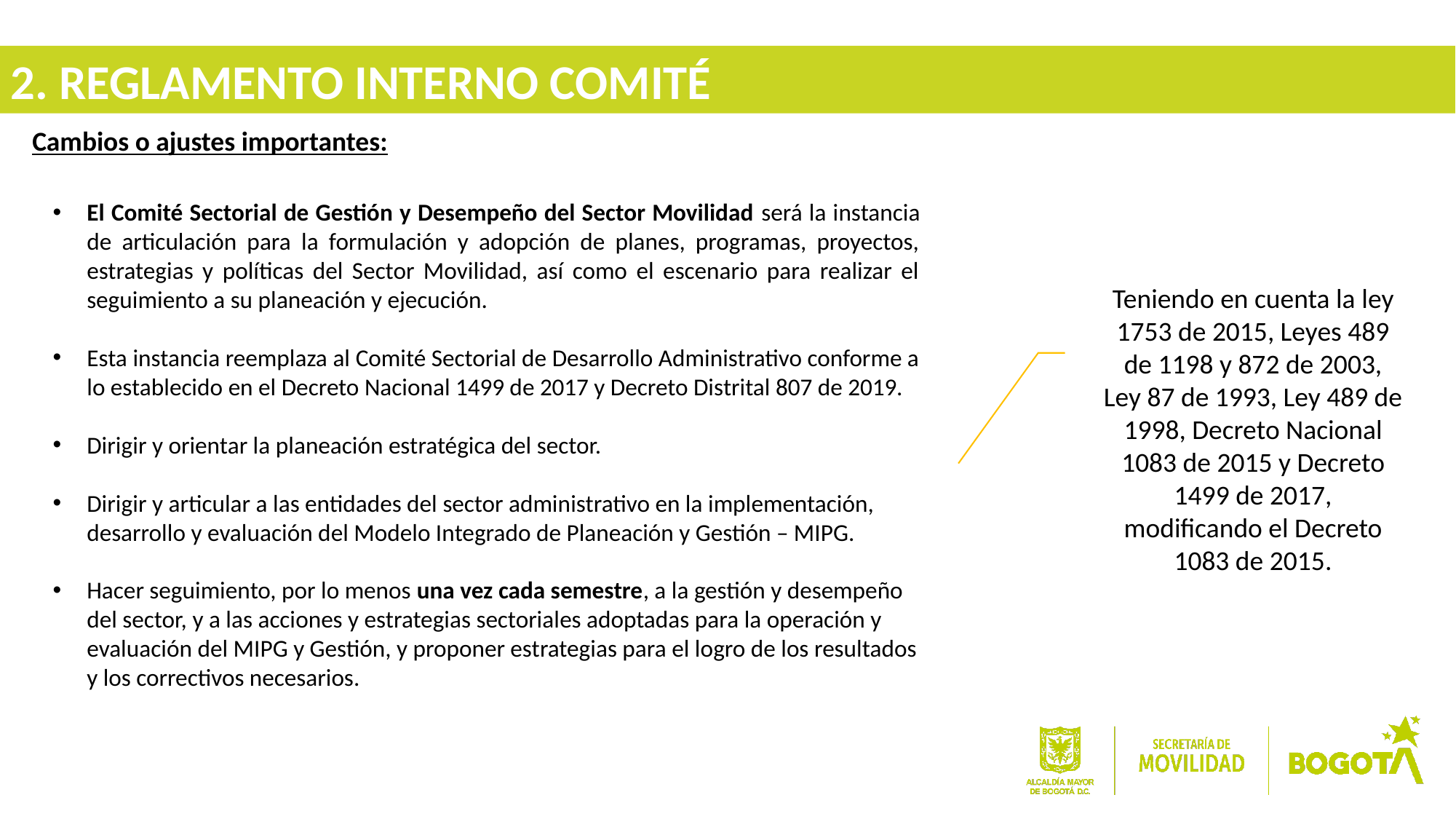

2. REGLAMENTO INTERNO COMITÉ
Cambios o ajustes importantes:
El Comité Sectorial de Gestión y Desempeño del Sector Movilidad será la instancia de articulación para la formulación y adopción de planes, programas, proyectos, estrategias y políticas del Sector Movilidad, así como el escenario para realizar el seguimiento a su planeación y ejecución.

Esta instancia reemplaza al Comité Sectorial de Desarrollo Administrativo conforme a lo establecido en el Decreto Nacional 1499 de 2017 y Decreto Distrital 807 de 2019.

Dirigir y orientar la planeación estratégica del sector.

Dirigir y articular a las entidades del sector administrativo en la implementación, desarrollo y evaluación del Modelo Integrado de Planeación y Gestión – MIPG.

Hacer seguimiento, por lo menos una vez cada semestre, a la gestión y desempeño del sector, y a las acciones y estrategias sectoriales adoptadas para la operación y evaluación del MIPG y Gestión, y proponer estrategias para el logro de los resultados y los correctivos necesarios.

Teniendo en cuenta la ley 1753 de 2015, Leyes 489 de 1198 y 872 de 2003, Ley 87 de 1993, Ley 489 de 1998, Decreto Nacional 1083 de 2015 y Decreto 1499 de 2017, modificando el Decreto 1083 de 2015.